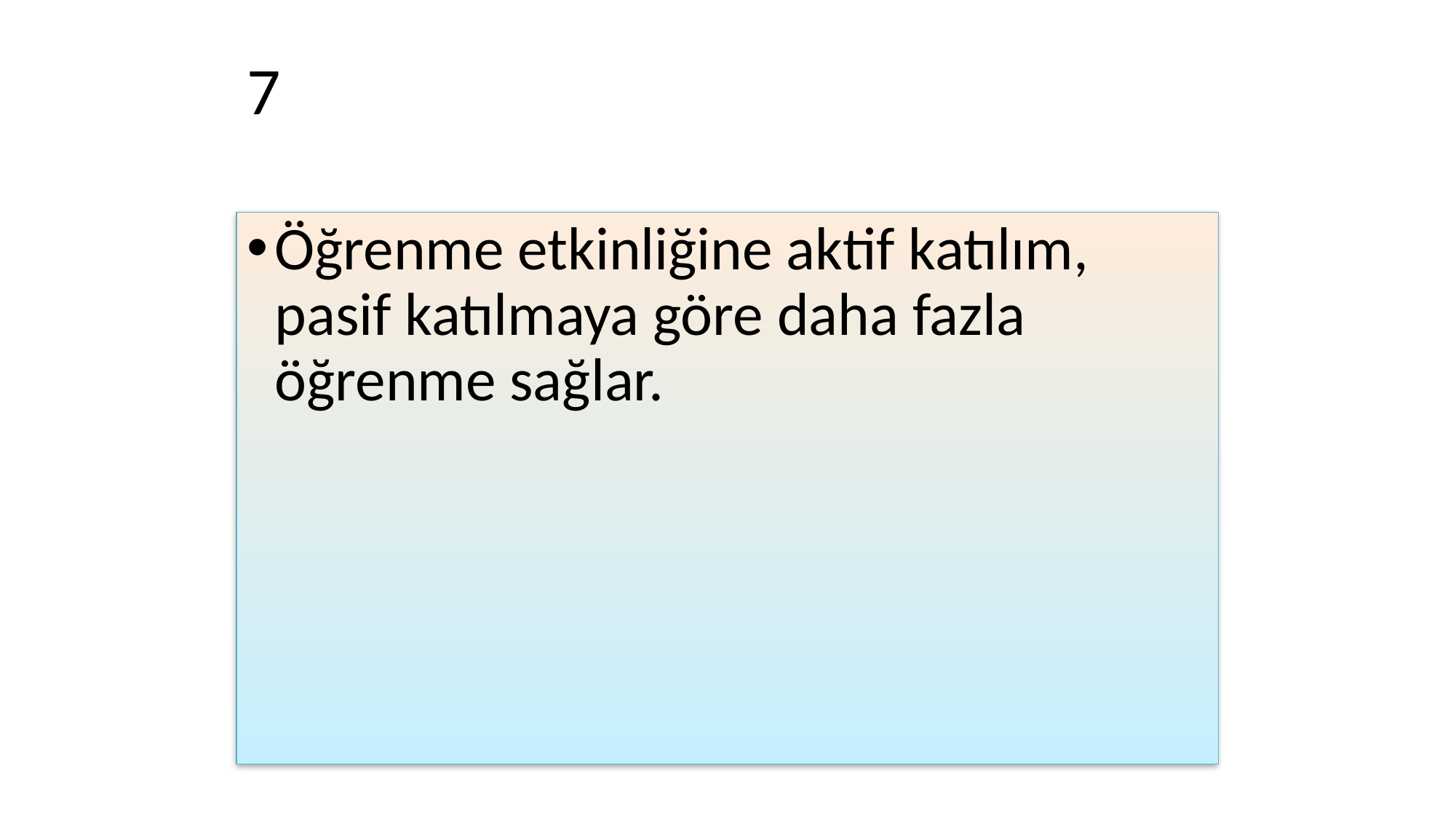

# 7
Öğrenme etkinliğine aktif katılım, pasif katılmaya göre daha fazla öğrenme sağlar.